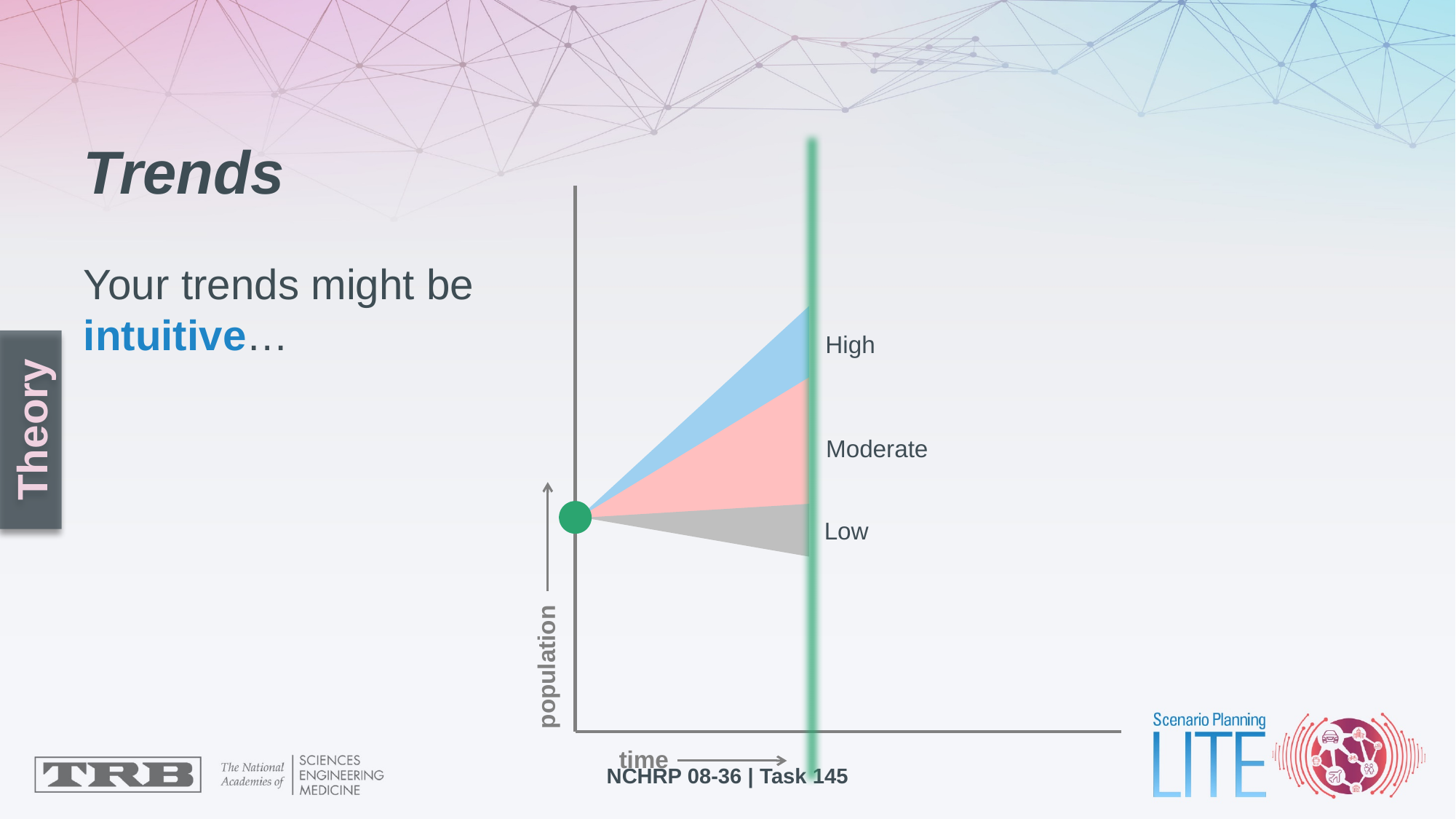

# Trends Your trends might be intuitive…

High

Theory
Moderate

Low
population
time